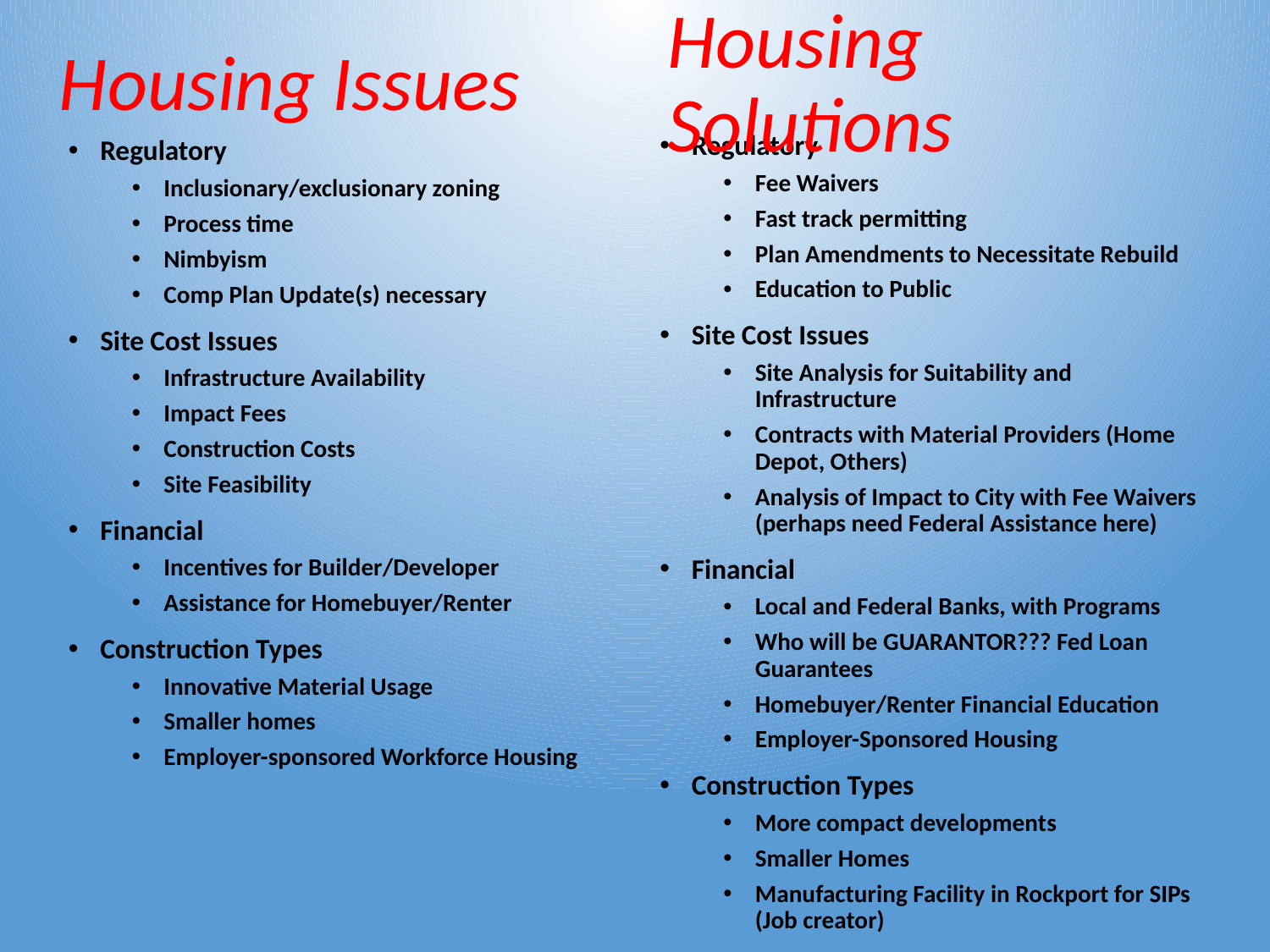

# Housing Issues
Housing Solutions
Regulatory
Fee Waivers
Fast track permitting
Plan Amendments to Necessitate Rebuild
Education to Public
Site Cost Issues
Site Analysis for Suitability and Infrastructure
Contracts with Material Providers (Home Depot, Others)
Analysis of Impact to City with Fee Waivers (perhaps need Federal Assistance here)
Financial
Local and Federal Banks, with Programs
Who will be GUARANTOR??? Fed Loan Guarantees
Homebuyer/Renter Financial Education
Employer-Sponsored Housing
Construction Types
More compact developments
Smaller Homes
Manufacturing Facility in Rockport for SIPs (Job creator)
Regulatory
Inclusionary/exclusionary zoning
Process time
Nimbyism
Comp Plan Update(s) necessary
Site Cost Issues
Infrastructure Availability
Impact Fees
Construction Costs
Site Feasibility
Financial
Incentives for Builder/Developer
Assistance for Homebuyer/Renter
Construction Types
Innovative Material Usage
Smaller homes
Employer-sponsored Workforce Housing